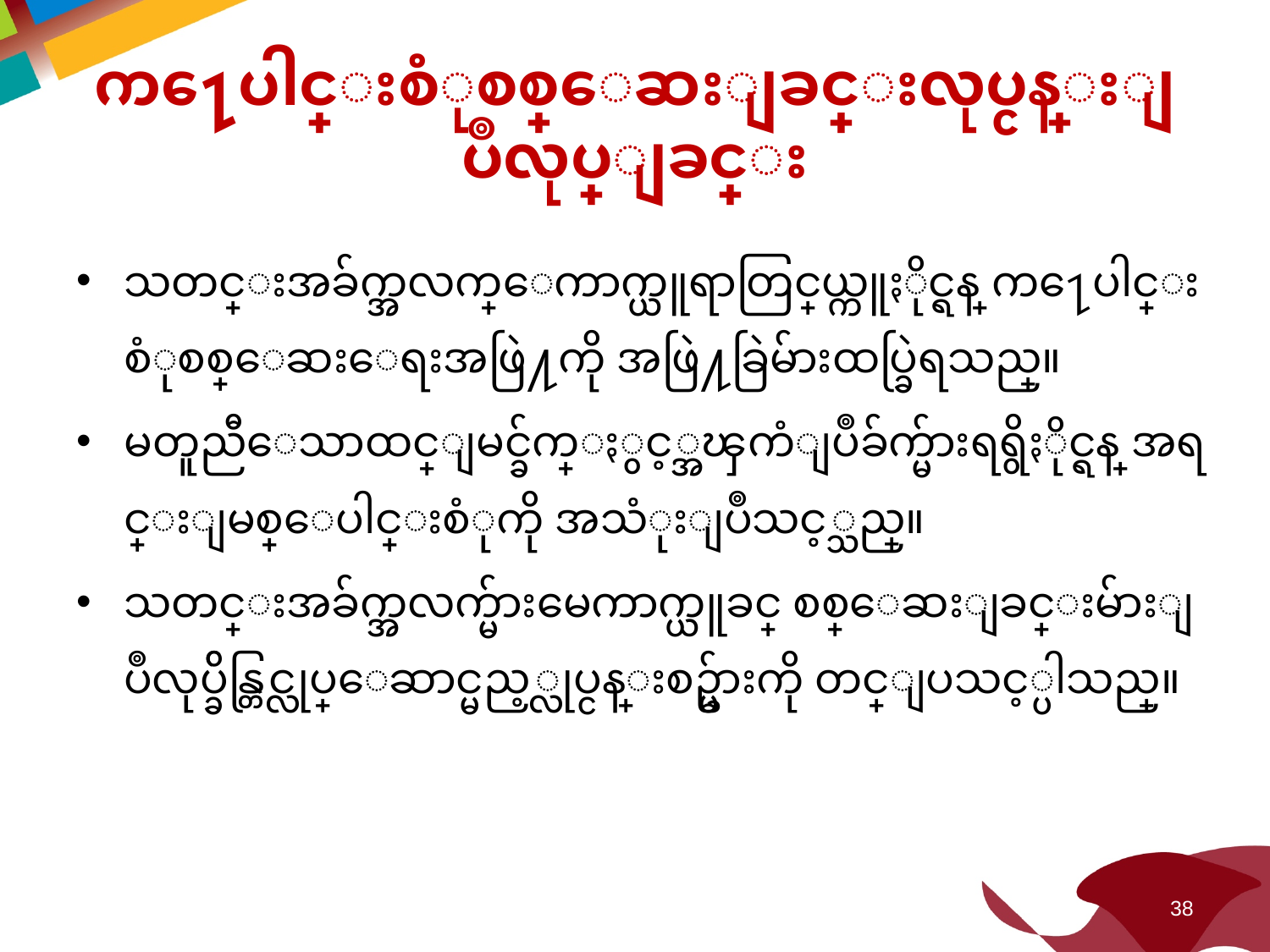

# က႑ေပါင္းစံုစစ္ေဆးျခင္းလုပ္ငန္းျပဳလုပ္ျခင္း
သတင္းအခ်က္အလက္ေကာက္ယူရာတြင္လြယ္ကူႏိုင္ရန္ က႑ေပါင္းစံုစစ္ေဆးေရးအဖြဲ႔ကို အဖြဲ႔ခြဲမ်ားထပ္ခြဲရသည္။
မတူညီေသာထင္ျမင္ခ်က္ႏွင့္အၾကံျပဳခ်က္မ်ားရရွိႏိုင္ရန္ အရင္းျမစ္ေပါင္းစံုကို အသံုးျပဳသင့္သည္။
သတင္းအခ်က္အလက္မ်ားမေကာက္ယူခင္ စစ္ေဆးျခင္းမ်ားျပဳလုပ္ခ်ိန္တြင္လုပ္ေဆာင္မည့္လုပ္ငန္းစဥ္မ်ားကို တင္ျပသင့္ပါသည္။
38